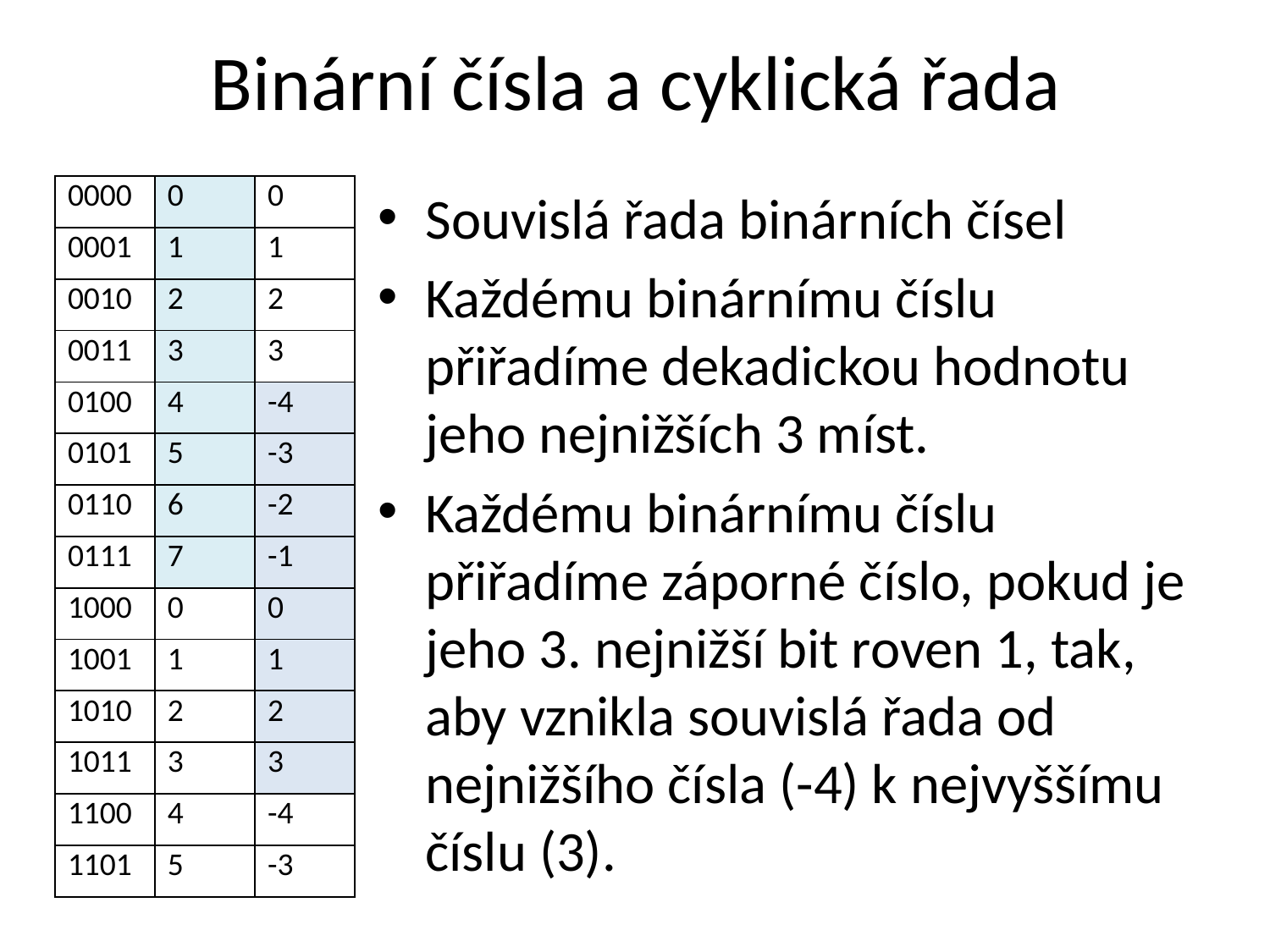

# Binární čísla a cyklická řada
| 0000 |
| --- |
| 0001 |
| 0010 |
| 0011 |
| 0100 |
| 0101 |
| 0110 |
| 0111 |
| 1000 |
| 1001 |
| 1010 |
| 1011 |
| 1100 |
| 1101 |
| 0 |
| --- |
| 1 |
| 2 |
| 3 |
| 4 |
| 5 |
| 6 |
| 7 |
| 0 |
| 1 |
| 2 |
| 3 |
| 4 |
| 5 |
| 0 |
| --- |
| 1 |
| 2 |
| 3 |
| -4 |
| -3 |
| -2 |
| -1 |
| 0 |
| 1 |
| 2 |
| 3 |
| -4 |
| -3 |
Souvislá řada binárních čísel
Každému binárnímu číslu přiřadíme dekadickou hodnotu jeho nejnižších 3 míst.
Každému binárnímu číslu přiřadíme záporné číslo, pokud je jeho 3. nejnižší bit roven 1, tak, aby vznikla souvislá řada od nejnižšího čísla (-4) k nejvyššímu číslu (3).
7